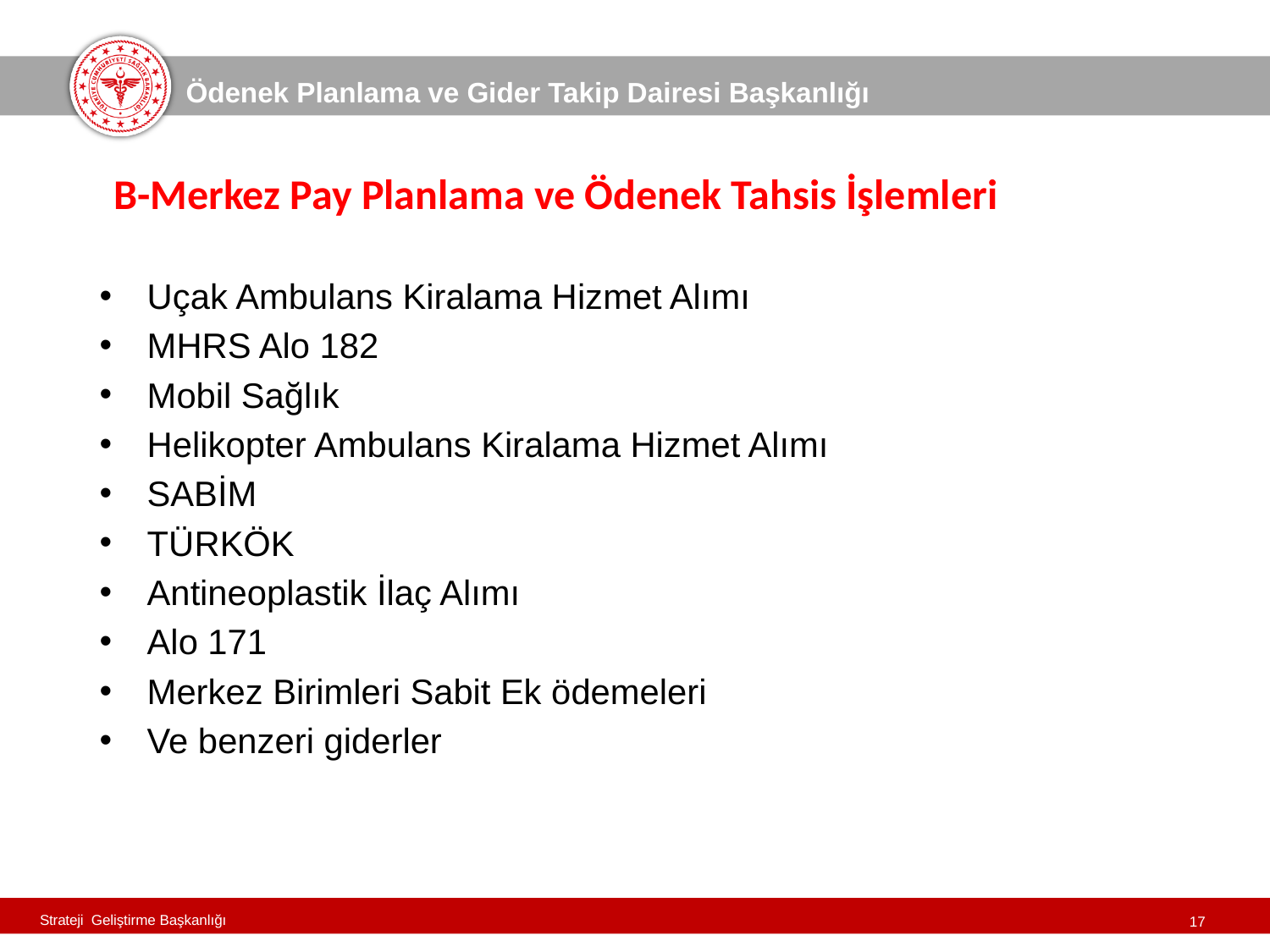

Ödenek Planlama ve Gider Takip Dairesi Başkanlığı
  B-Merkez Pay Planlama ve Ödenek Tahsis İşlemleri

Uçak Ambulans Kiralama Hizmet Alımı
MHRS Alo 182
Mobil Sağlık
Helikopter Ambulans Kiralama Hizmet Alımı
SABİM
TÜRKÖK
Antineoplastik İlaç Alımı
Alo 171
Merkez Birimleri Sabit Ek ödemeleri
Ve benzeri giderler